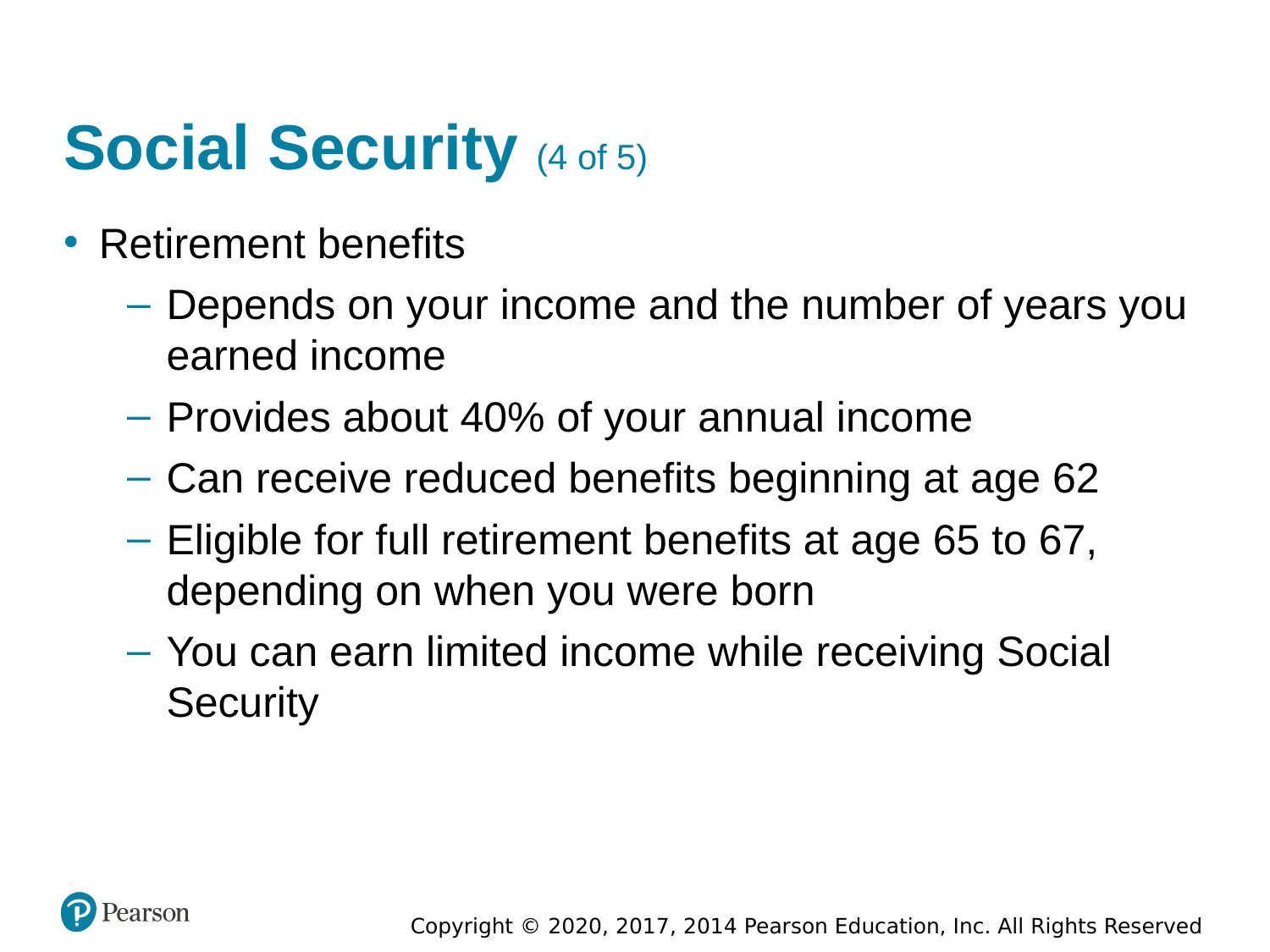

# Social Security (4 of 5)
Retirement benefits
Depends on your income and the number of years you earned income
Provides about 40% of your annual income
Can receive reduced benefits beginning at age 62
Eligible for full retirement benefits at age 65 to 67, depending on when you were born
You can earn limited income while receiving Social Security